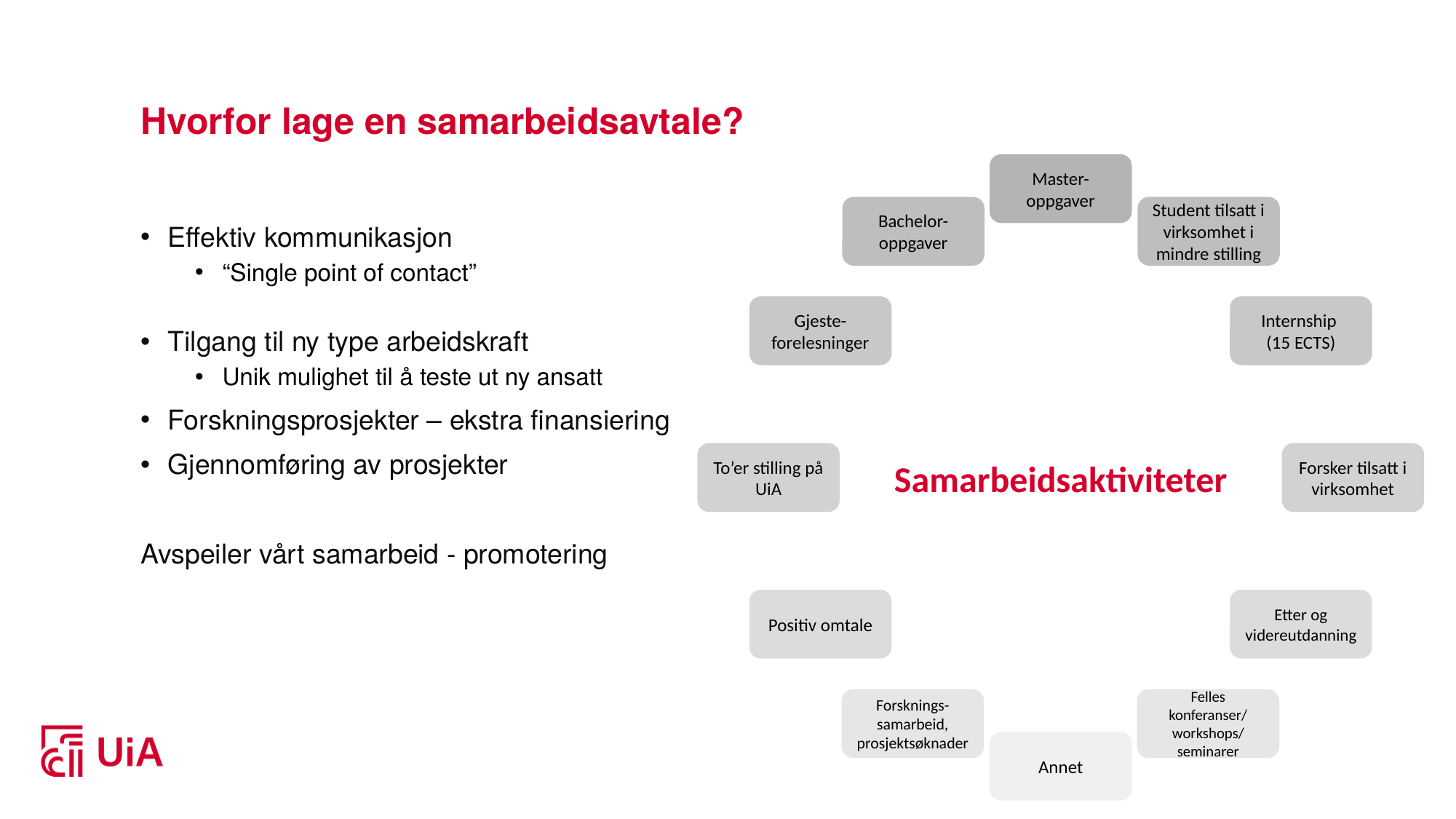

# Hvorfor lage en samarbeidsavtale?
Master- oppgaver

Bachelor- oppgaver
Student tilsatt i virksomhet i mindre stilling
Effektiv kommunikasjon
“Single point of contact”
Tilgang til ny type arbeidskraft
Unik mulighet til å teste ut ny ansatt
Forskningsprosjekter – ekstra finansiering
Gjennomføring av prosjekter

Avspeiler vårt samarbeid - promotering
Gjeste-forelesninger
Internship
(15 ECTS)
To’er stilling på UiA
Forsker tilsatt i virksomhet
Samarbeidsaktiviteter
Positiv omtale
Etter og videreutdanning
Forsknings-samarbeid, prosjektsøknader
Felles konferanser/ workshops/ seminarer
Annet